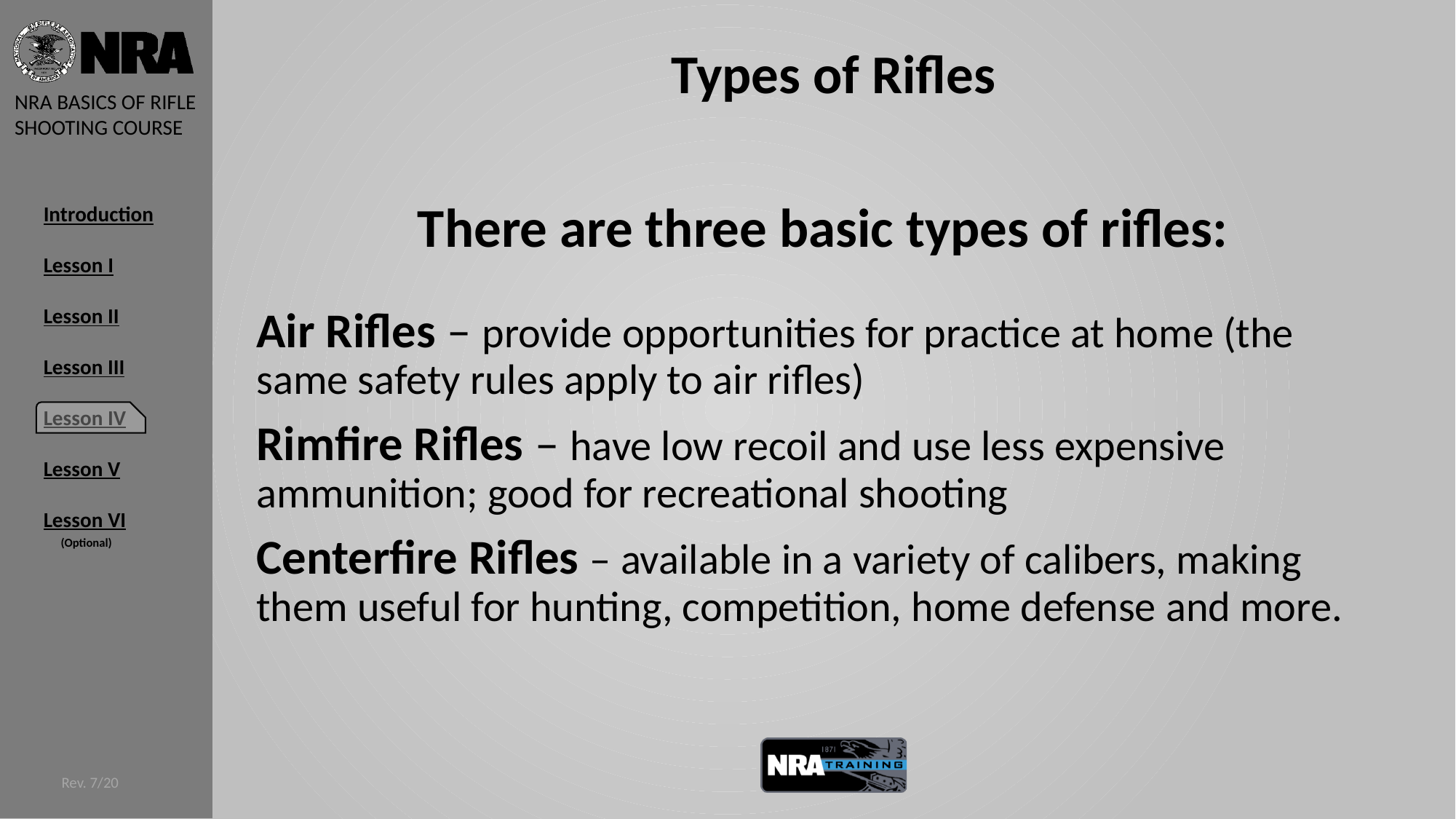

# Types of Rifles
There are three basic types of rifles:

Air Rifles – provide opportunities for practice at home (the same safety rules apply to air rifles)
Rimfire Rifles – have low recoil and use less expensive ammunition; good for recreational shooting
Centerfire Rifles – available in a variety of calibers, making them useful for hunting, competition, home defense and more.